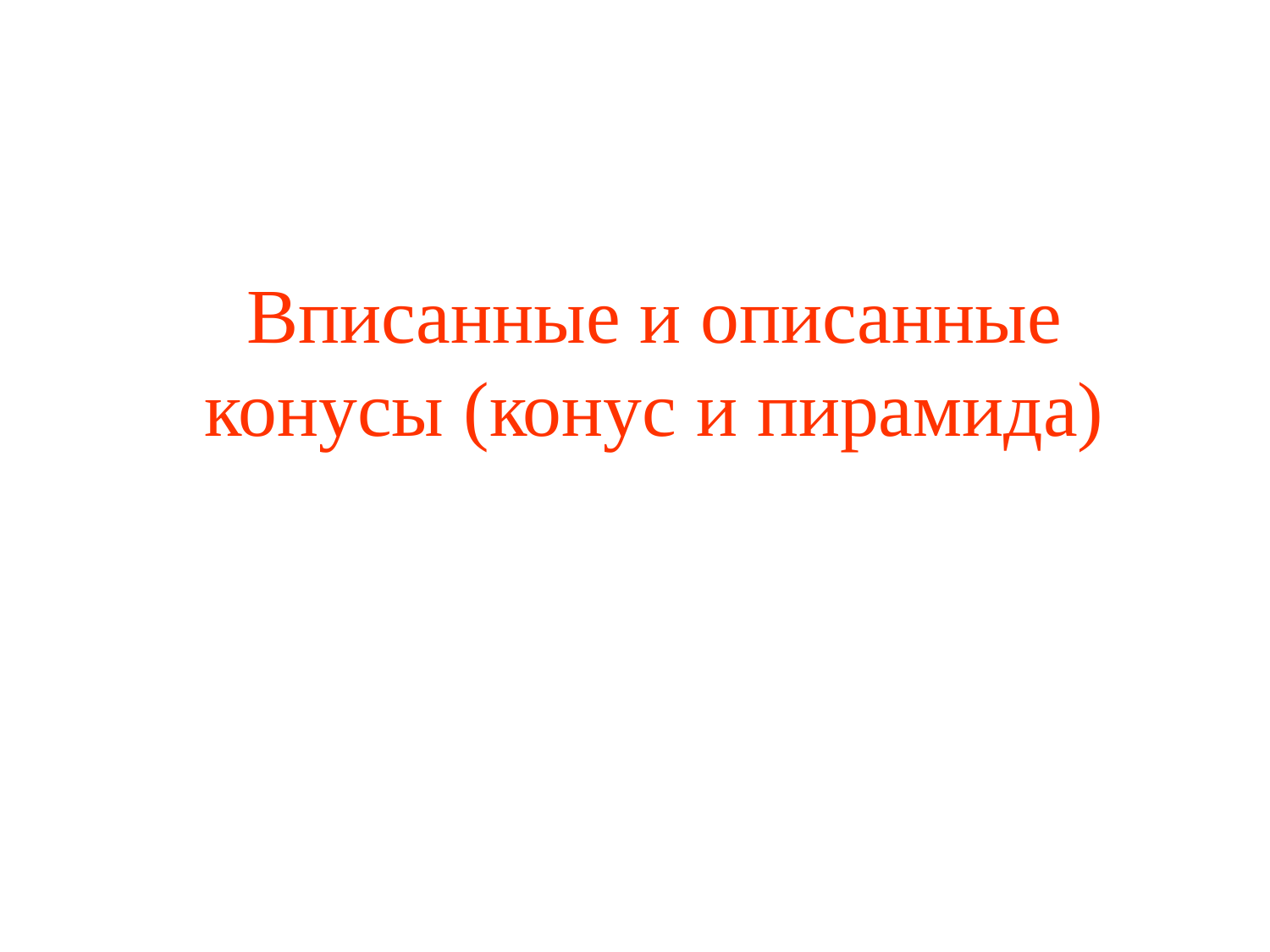

# Вписанные и описанные конусы (конус и пирамида)